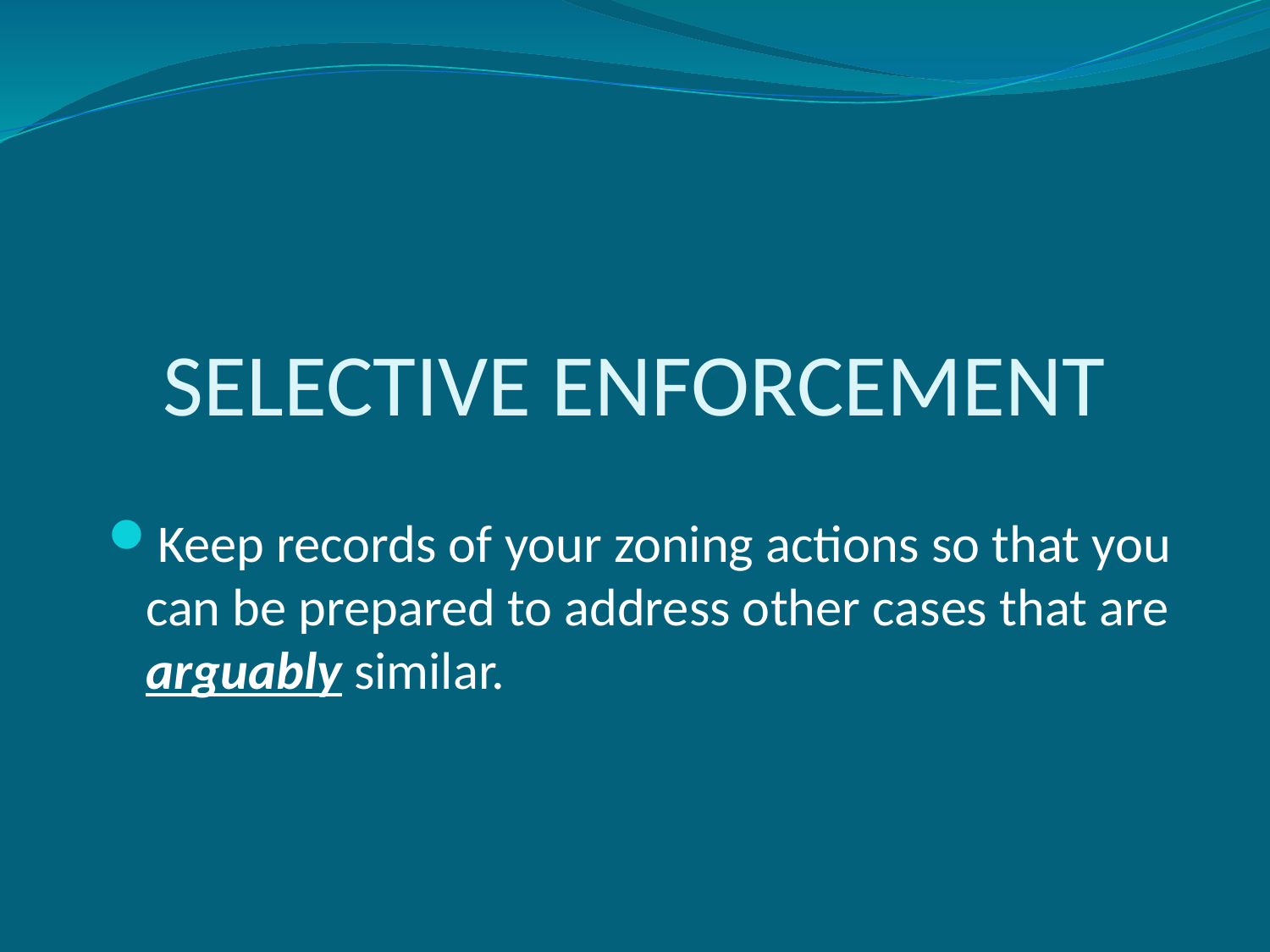

# Selective Enforcement

Keep records of your zoning actions so that you can be prepared to address other cases that are arguably similar.